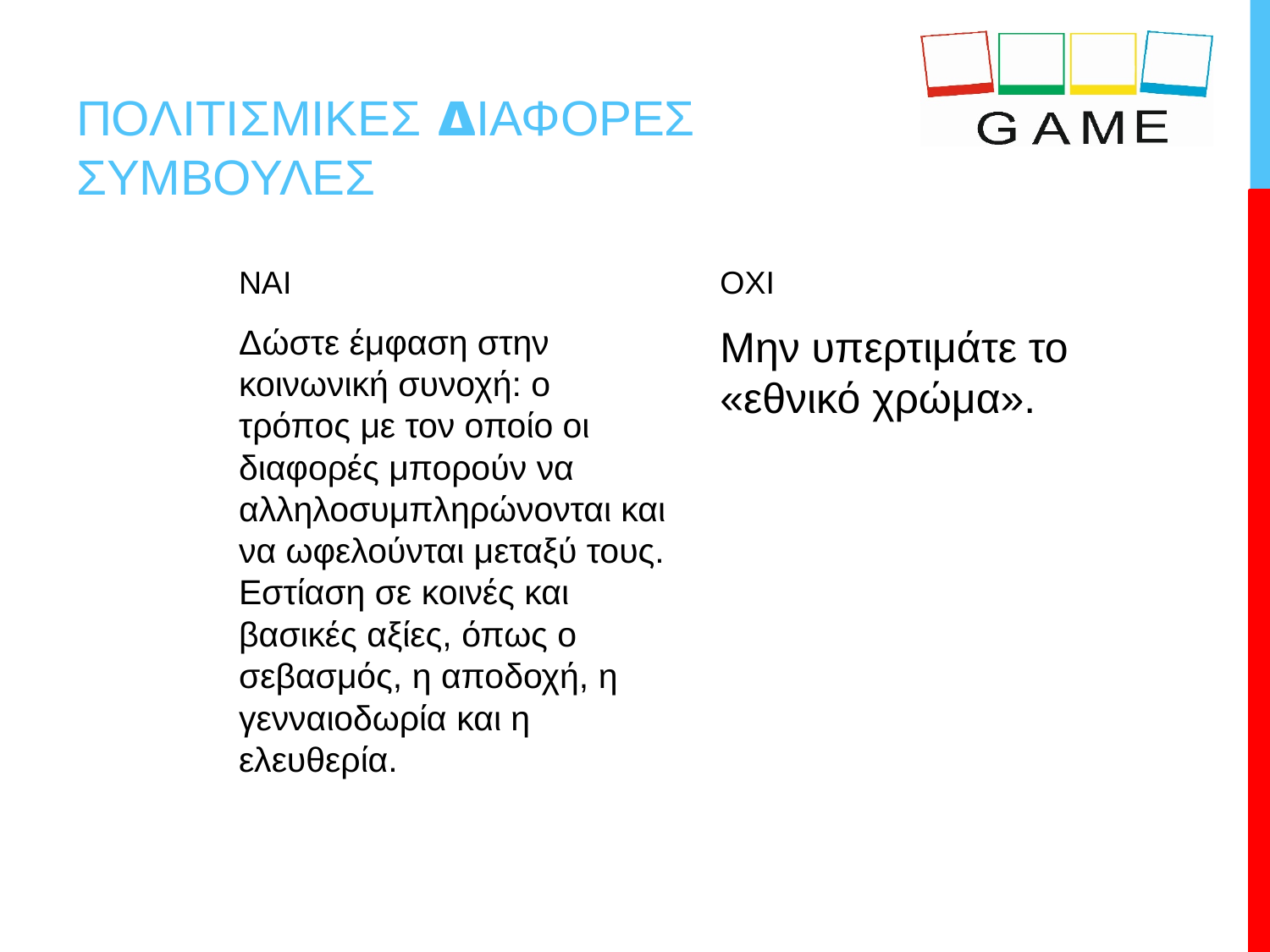

# ΠΟΛΙΤΙΣΜΙΚΕΣ ΔΙΑΦΟΡΕΣ ΣΥΜΒΟΥΛΕΣ
ΝΑΙ
ΟΧΙ
Δώστε έμφαση στην κοινωνική συνοχή: ο τρόπος με τον οποίο οι διαφορές μπορούν να αλληλοσυμπληρώνονται και να ωφελούνται μεταξύ τους. Εστίαση σε κοινές και βασικές αξίες, όπως ο σεβασμός, η αποδοχή, η γενναιοδωρία και η ελευθερία.

Μην υπερτιμάτε το «εθνικό χρώμα».